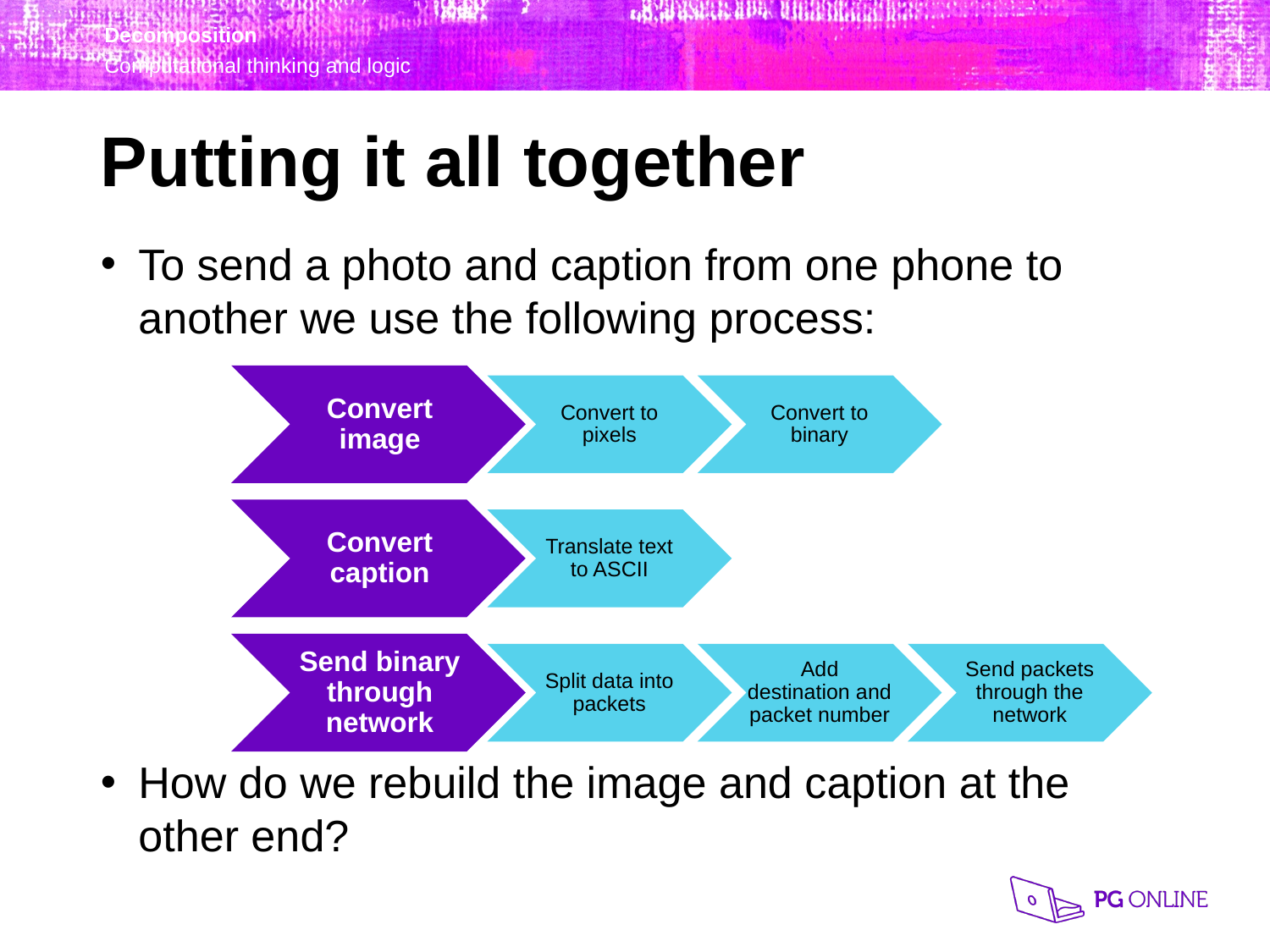

Putting it all together
To send a photo and caption from one phone to another we use the following process:

How do we rebuild the image and caption at the other end?
Convert image
Convert to pixels
Convert to binary
Convert caption
Translate text to ASCII
Send binary through network
Split data into packets
Add destination and packet number
Send packets through the network